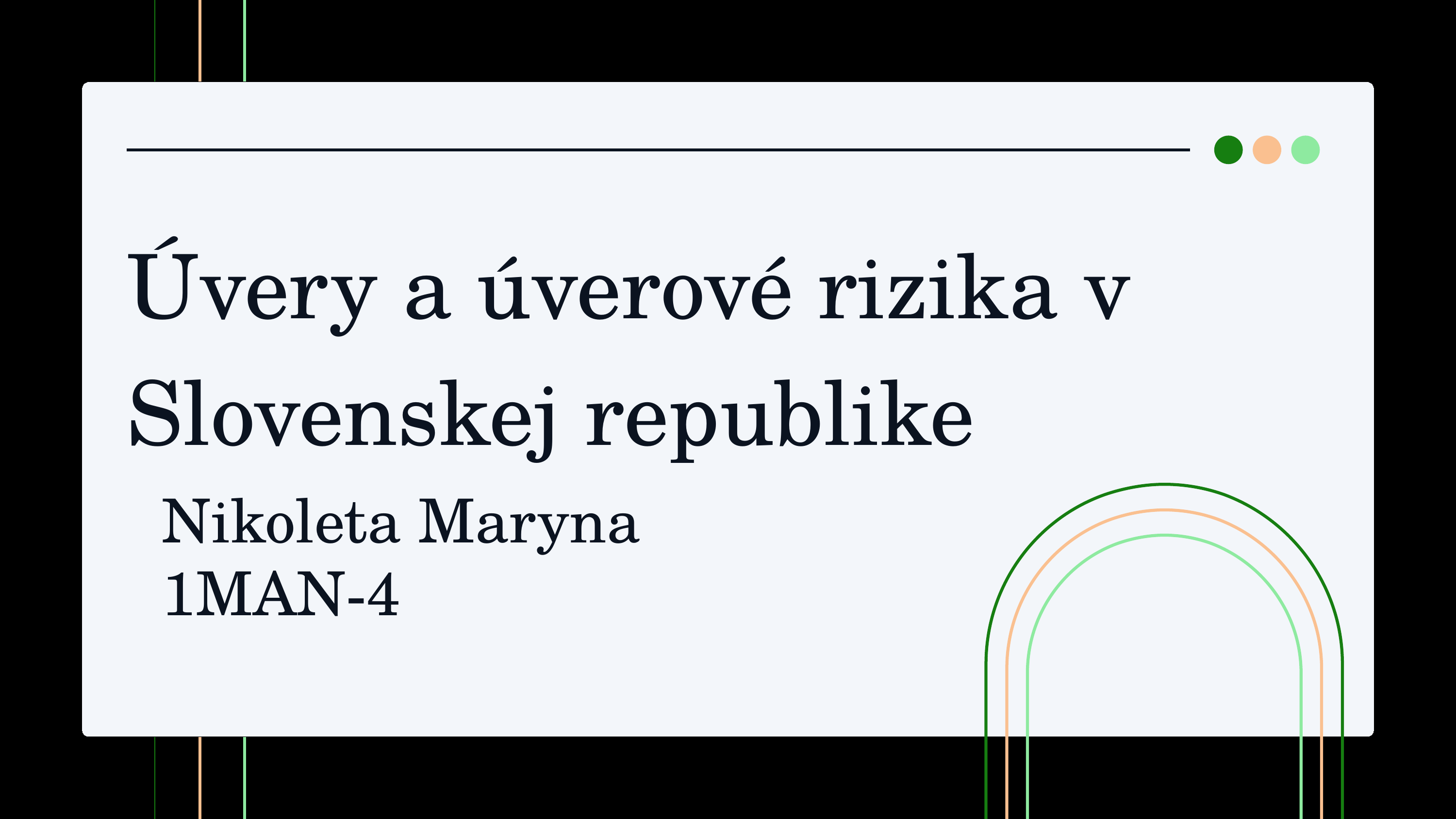

Úvery a úverové rizika v Slovenskej republike
Nikoleta Maryna
1MAN-4